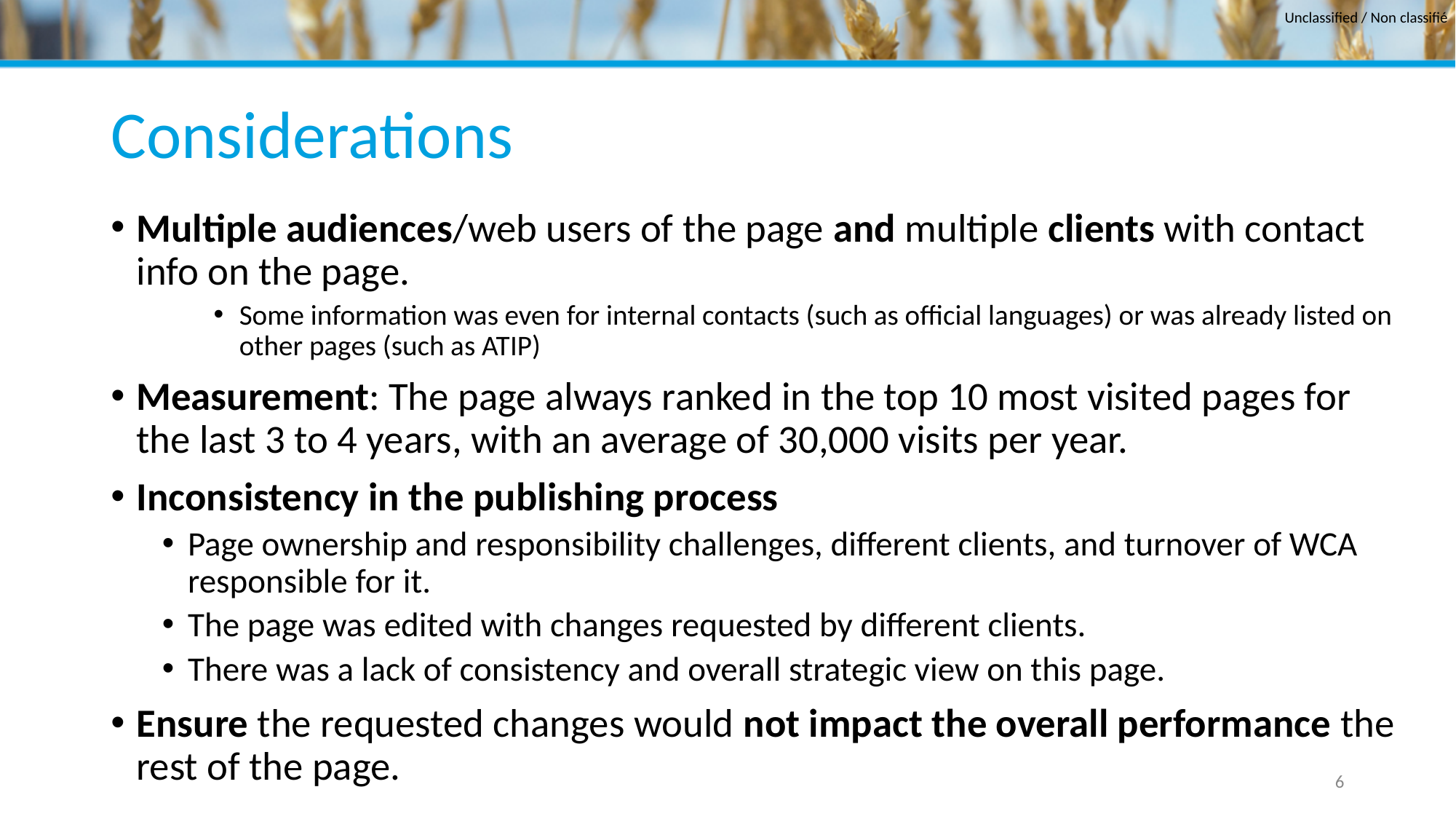

# Considerations
Multiple audiences/web users of the page and multiple clients with contact info on the page.
Some information was even for internal contacts (such as official languages) or was already listed on other pages (such as ATIP)
Measurement: The page always ranked in the top 10 most visited pages for the last 3 to 4 years, with an average of 30,000 visits per year.
Inconsistency in the publishing process
Page ownership and responsibility challenges, different clients, and turnover of WCA responsible for it.
The page was edited with changes requested by different clients.
There was a lack of consistency and overall strategic view on this page.
Ensure the requested changes would not impact the overall performance the rest of the page.

6